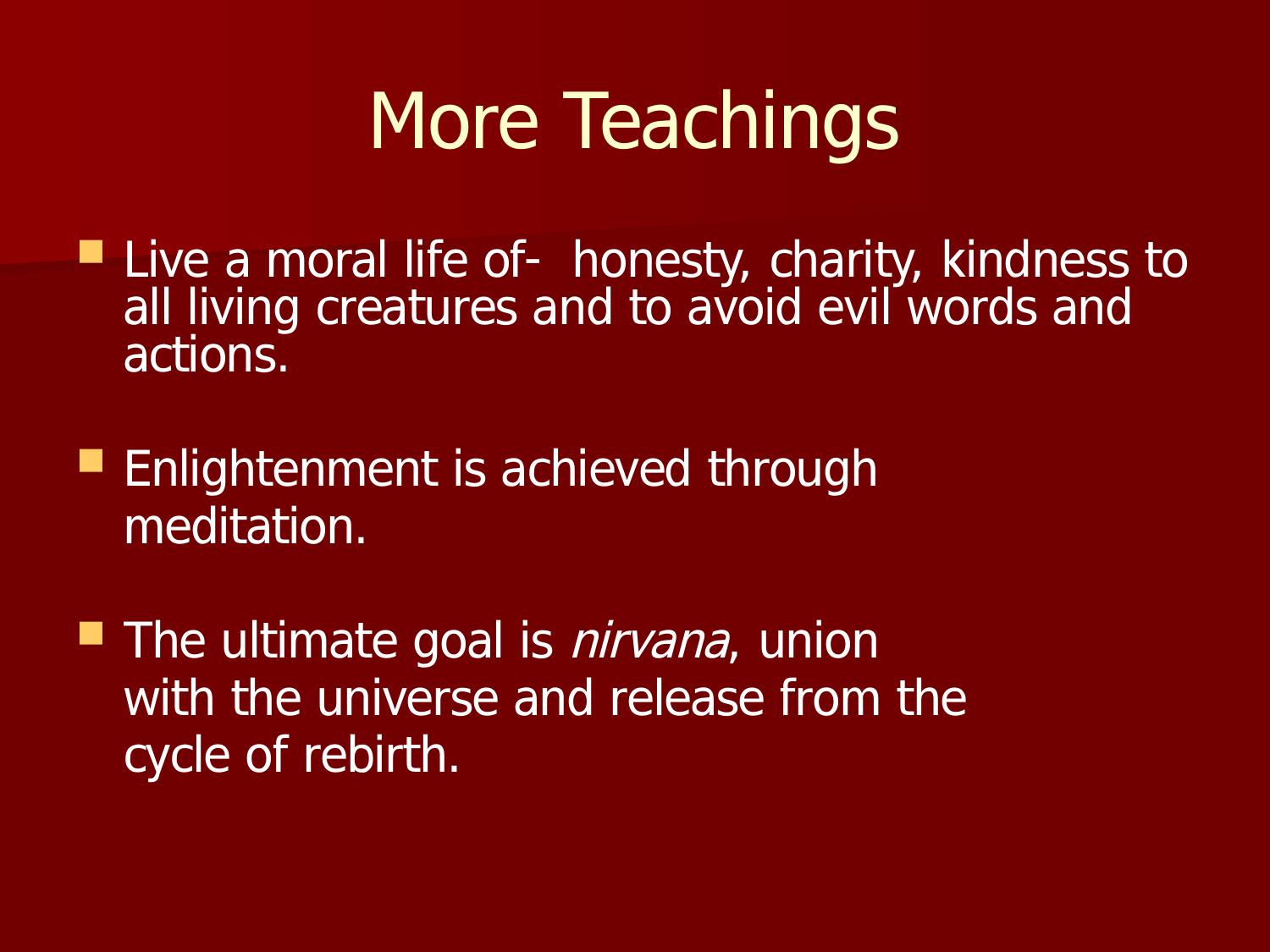

# More Teachings
Live a moral life of-  honesty, charity, kindness to all living creatures and to avoid evil words and actions.

Enlightenment is achieved through
	meditation.

The ultimate goal is nirvana, union
	with the universe and release from the
	cycle of rebirth.